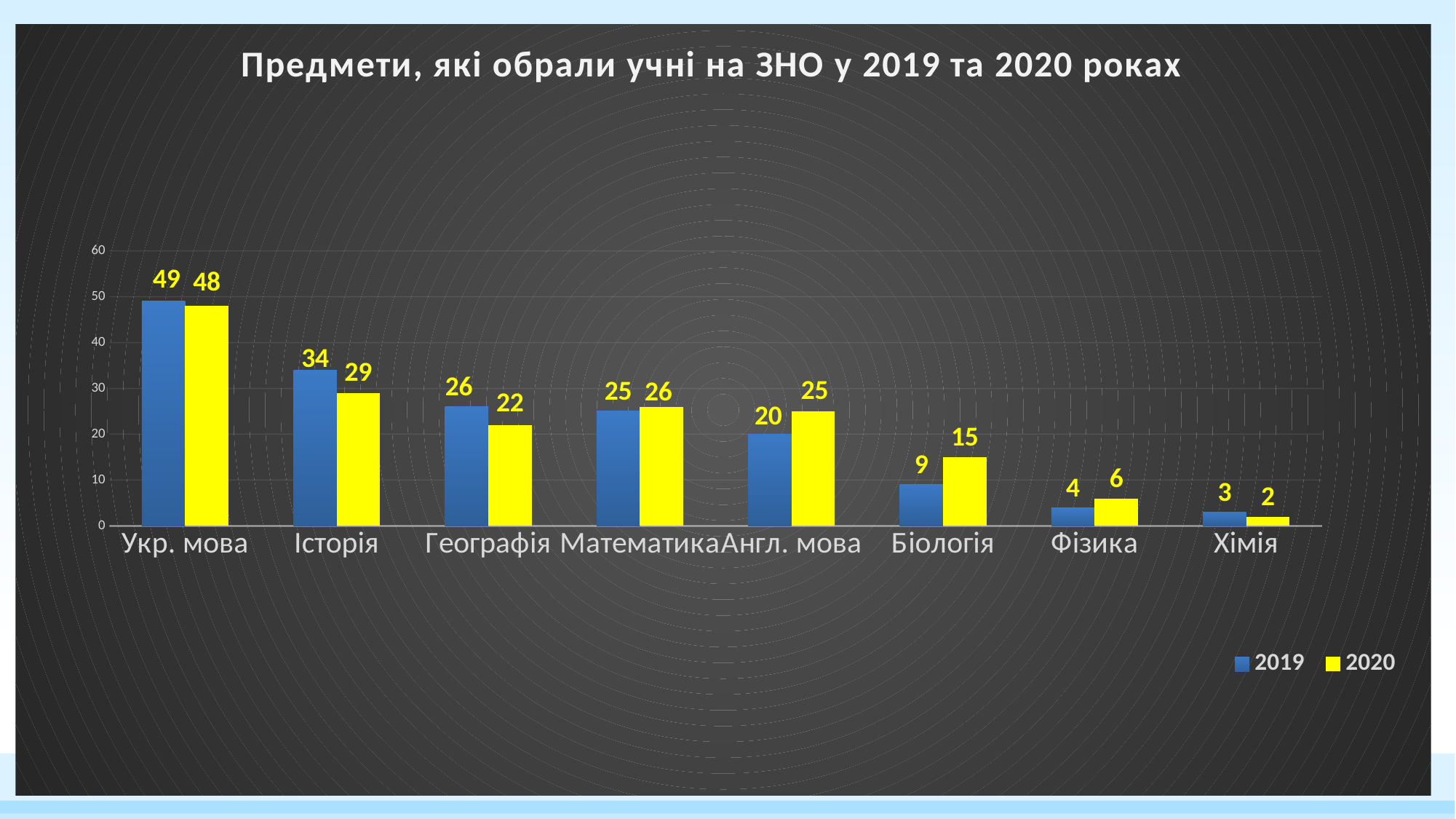

### Chart: Предмети, які обрали учні на ЗНО у 2019 та 2020 роках

| Category | 2019 | 2020 |
|---|---|---|
| Укр. мова | 49.0 | 48.0 |
| Історія | 34.0 | 29.0 |
| Географія | 26.0 | 22.0 |
| Математика | 25.0 | 26.0 |
| Англ. мова | 20.0 | 25.0 |
| Біологія | 9.0 | 15.0 |
| Фізика | 4.0 | 6.0 |
| Хімія | 3.0 | 2.0 |